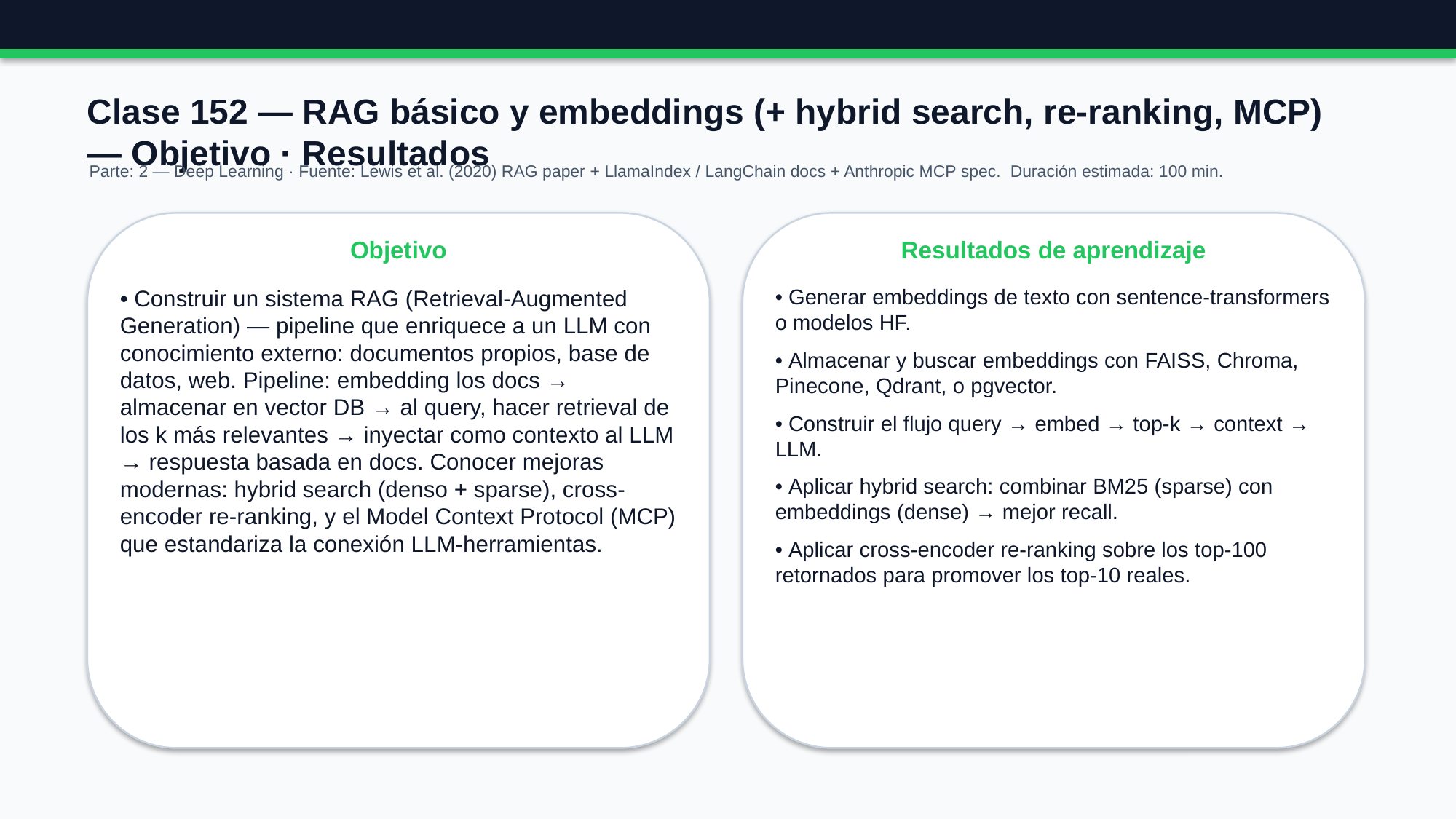

Clase 152 — RAG básico y embeddings (+ hybrid search, re-ranking, MCP) — Objetivo · Resultados
Parte: 2 — Deep Learning · Fuente: Lewis et al. (2020) RAG paper + LlamaIndex / LangChain docs + Anthropic MCP spec.  Duración estimada: 100 min.

Objetivo
Resultados de aprendizaje
• Construir un sistema RAG (Retrieval-Augmented Generation) — pipeline que enriquece a un LLM con conocimiento externo: documentos propios, base de datos, web. Pipeline: embedding los docs → almacenar en vector DB → al query, hacer retrieval de los k más relevantes → inyectar como contexto al LLM → respuesta basada en docs. Conocer mejoras modernas: hybrid search (denso + sparse), cross-encoder re-ranking, y el Model Context Protocol (MCP) que estandariza la conexión LLM-herramientas.
• Generar embeddings de texto con sentence-transformers o modelos HF.
• Almacenar y buscar embeddings con FAISS, Chroma, Pinecone, Qdrant, o pgvector.
• Construir el flujo query → embed → top-k → context → LLM.
• Aplicar hybrid search: combinar BM25 (sparse) con embeddings (dense) → mejor recall.
• Aplicar cross-encoder re-ranking sobre los top-100 retornados para promover los top-10 reales.